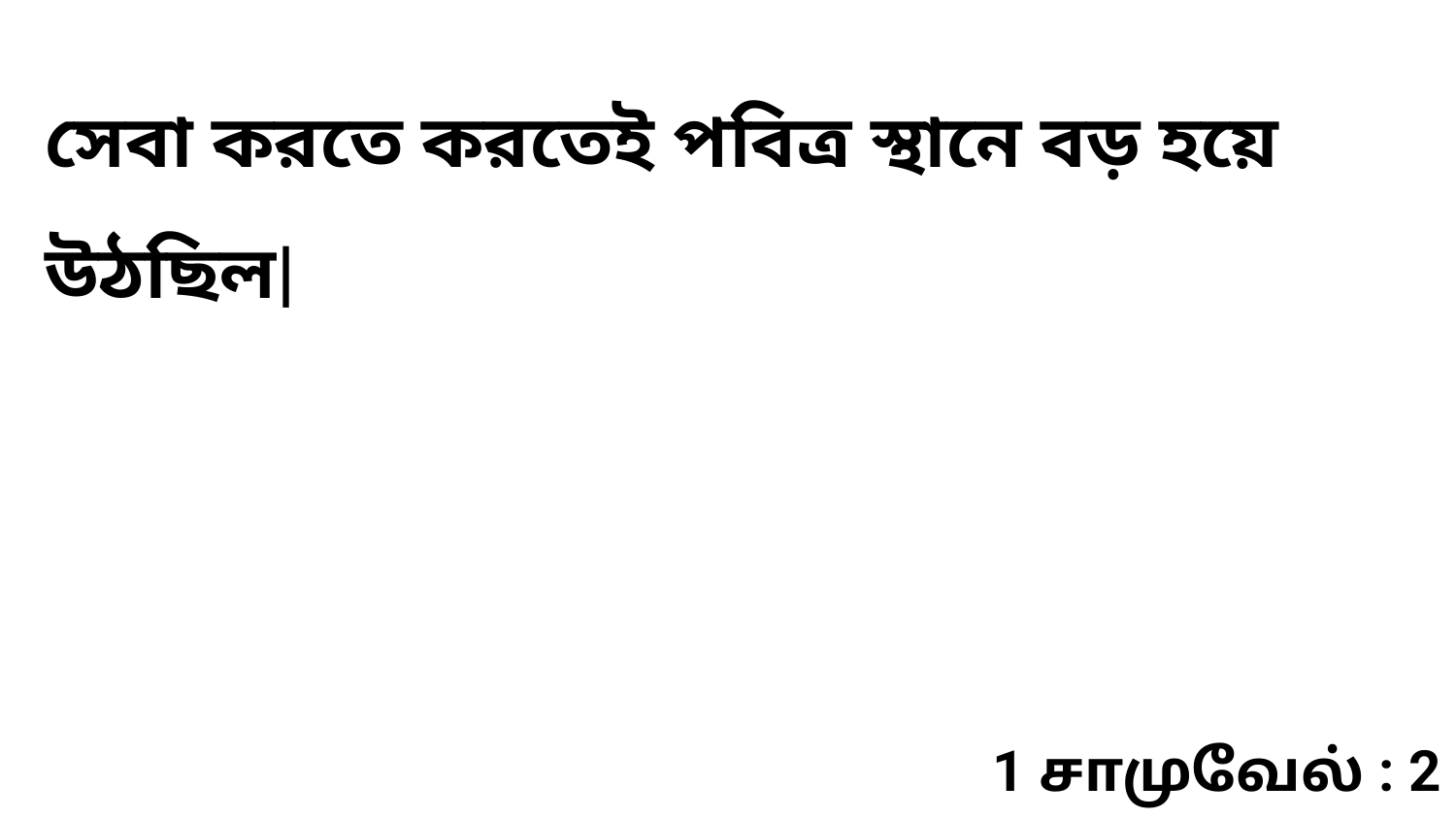

সেবা করতে করতেই পবিত্র স্থানে বড় হয়ে উঠছিল|
1 சாமுவேல் : 2